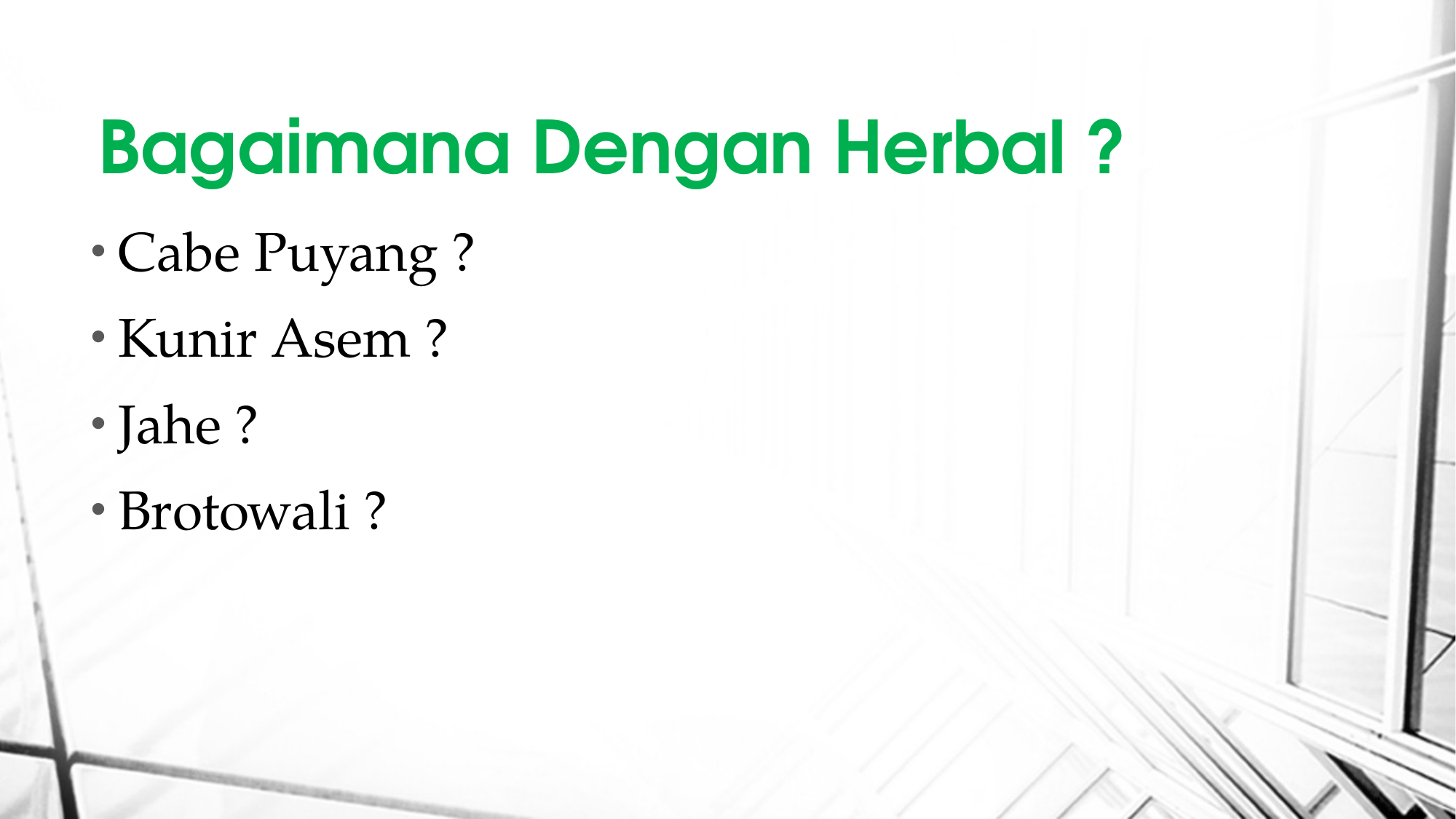

# Bagaimana Dengan Herbal ?
Cabe Puyang ?
Kunir Asem ?
Jahe ?
Brotowali ?